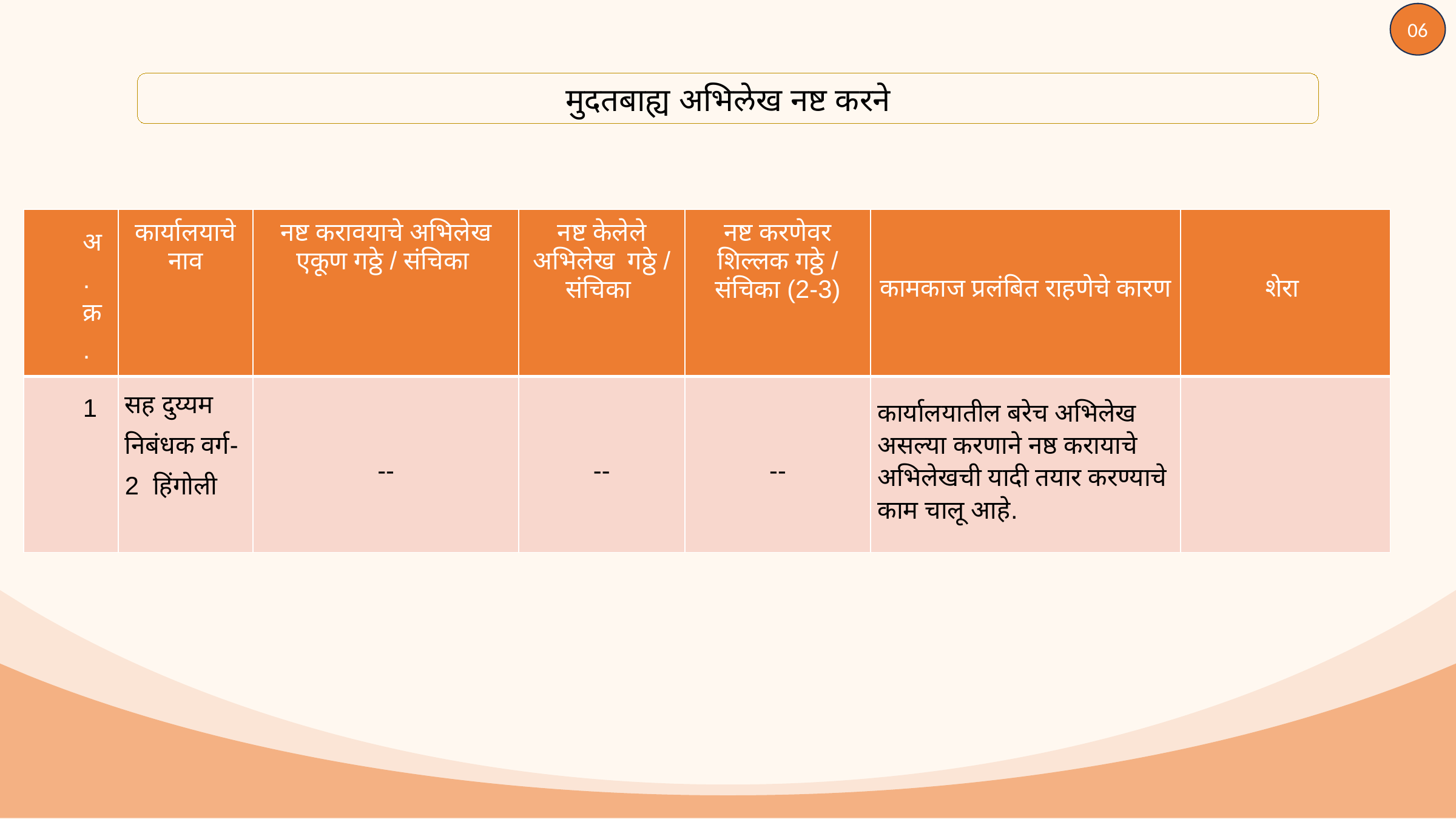

06
मुदतबाह्य अभिलेख नष्ट करने
| अ.क्र. | कार्यालयाचे नाव | नष्ट करावयाचे अभिलेख एकूण गठ्ठे / संचिका | नष्ट केलेले अभिलेख गठ्ठे / संचिका | नष्ट करणेवर शिल्लक गठ्ठे / संचिका (2-3) | कामकाज प्रलंबित राहणेचे कारण | शेरा |
| --- | --- | --- | --- | --- | --- | --- |
| 1 | सह दुय्यम निबंधक वर्ग-2 हिंगोली | -- | -- | -- | कार्यालयातील बरेच अभिलेख असल्या करणाने नष्ठ करायाचे अभिलेखची यादी तयार करण्याचे काम चालू आहे. |  |